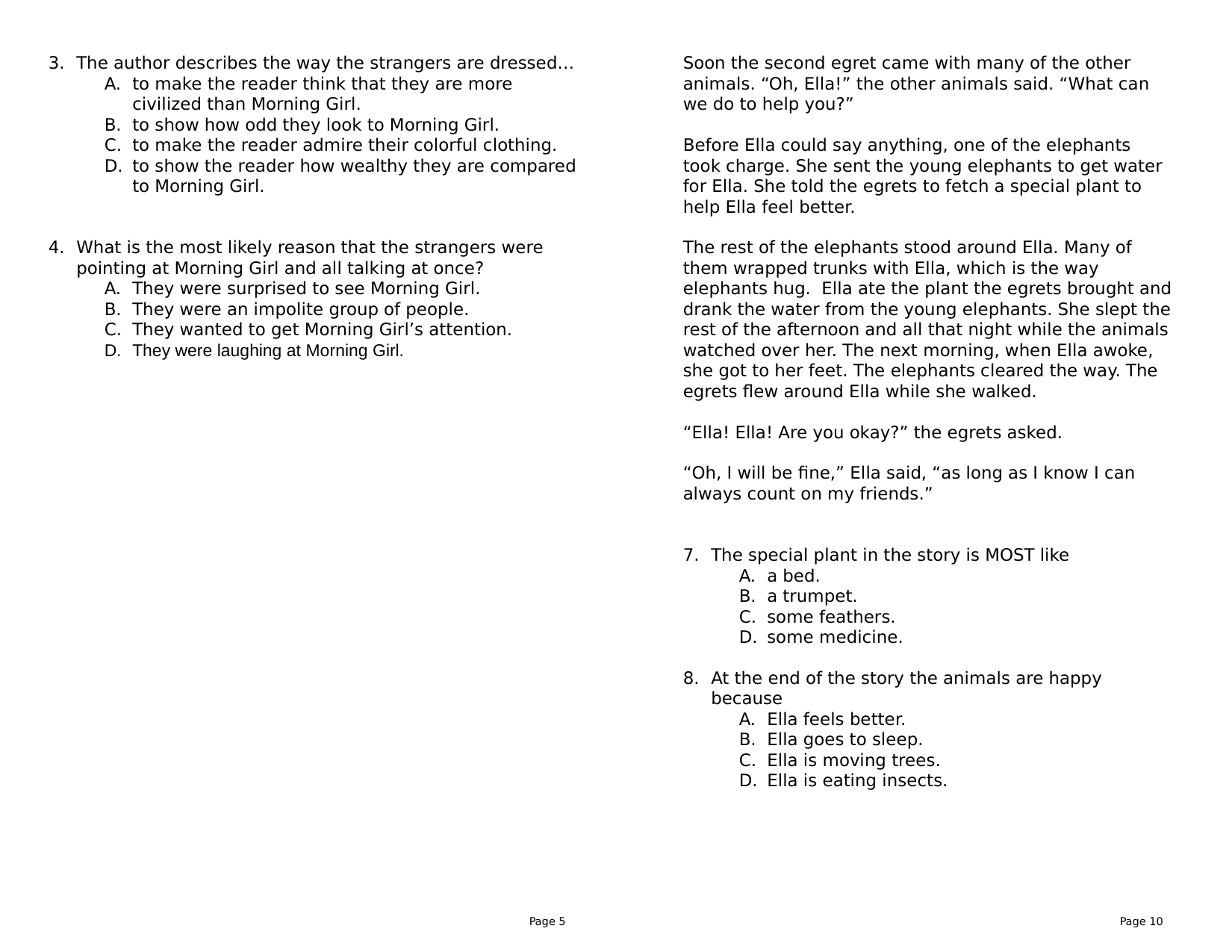

The author describes the way the strangers are dressed…
to make the reader think that they are more civilized than Morning Girl.
to show how odd they look to Morning Girl.
to make the reader admire their colorful clothing.
to show the reader how wealthy they are compared to Morning Girl.

What is the most likely reason that the strangers were pointing at Morning Girl and all talking at once?
They were surprised to see Morning Girl.
They were an impolite group of people.
They wanted to get Morning Girl’s attention.
They were laughing at Morning Girl.
Soon the second egret came with many of the other
animals. “Oh, Ella!” the other animals said. “What can we do to help you?”

Before Ella could say anything, one of the elephants took charge. She sent the young elephants to get water for Ella. She told the egrets to fetch a special plant to help Ella feel better.

The rest of the elephants stood around Ella. Many of them wrapped trunks with Ella, which is the way elephants hug.  Ella ate the plant the egrets brought and drank the water from the young elephants. She slept the rest of the afternoon and all that night while the animals watched over her. The next morning, when Ella awoke, she got to her feet. The elephants cleared the way. The egrets flew around Ella while she walked.

“Ella! Ella! Are you okay?” the egrets asked.

“Oh, I will be fine,” Ella said, “as long as I know I can
always count on my friends.”

The special plant in the story is MOST like
a bed.
a trumpet.
some feathers.
some medicine.

At the end of the story the animals are happy because
Ella feels better.
Ella goes to sleep.
Ella is moving trees.
Ella is eating insects.
Page 5
Page 10